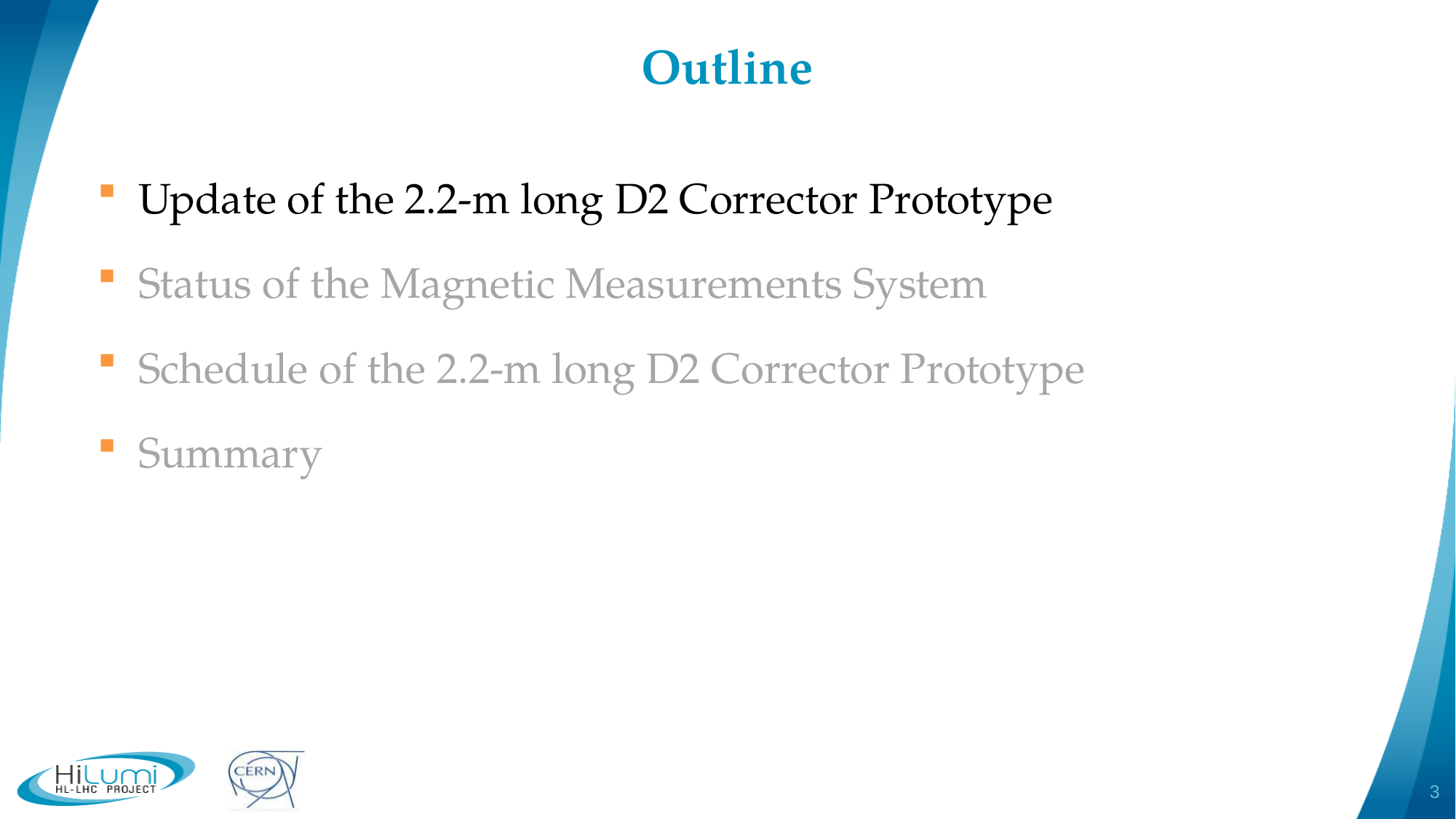

# Outline
Update of the 2.2-m long D2 Corrector Prototype
Status of the Magnetic Measurements System
Schedule of the 2.2-m long D2 Corrector Prototype
Summary
3